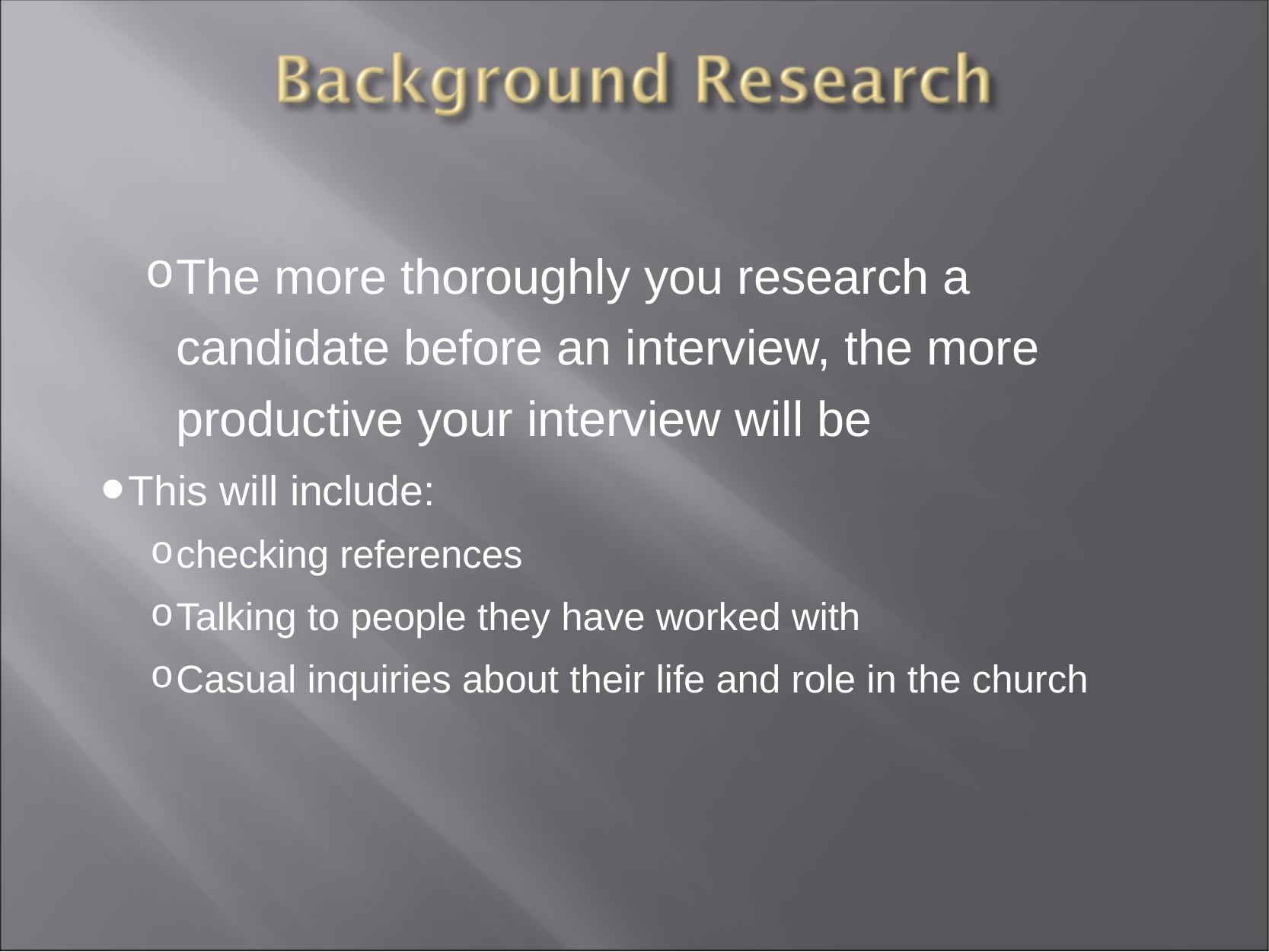

The more thoroughly you research a candidate before an interview, the more productive your interview will be
This will include:
checking references
Talking to people they have worked with
Casual inquiries about their life and role in the church